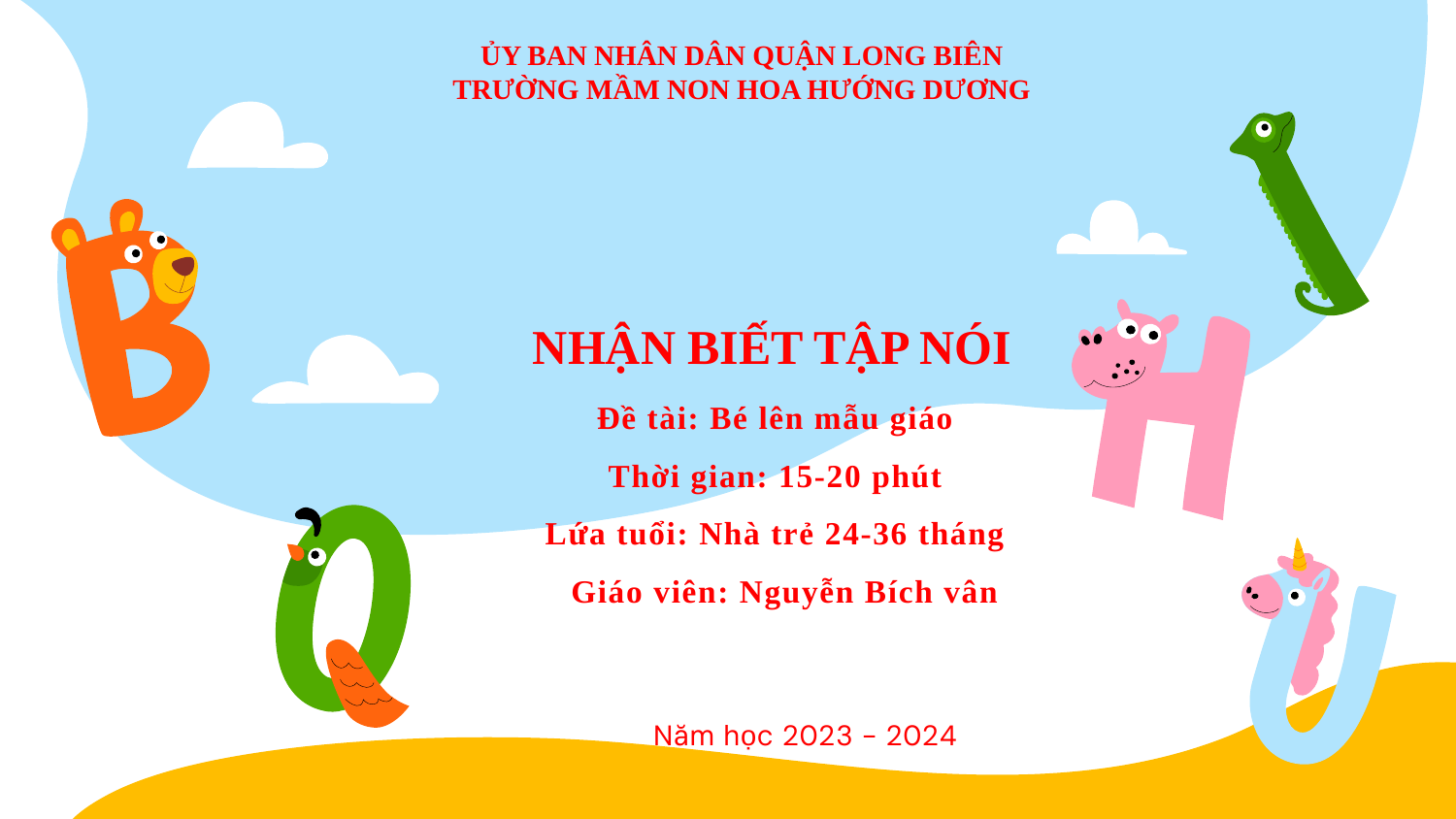

ỦY BAN NHÂN DÂN QUẬN LONG BIÊN
TRƯỜNG MẦM NON HOA HƯỚNG DƯƠNG

# NHẬN BIẾT TẬP NÓI

Đề tài: Bé lên mẫu giáo
Thời gian: 15-20 phút
Lứa tuổi: Nhà trẻ 24-36 tháng
  Giáo viên: Nguyễn Bích vân

Năm học 2023 - 2024